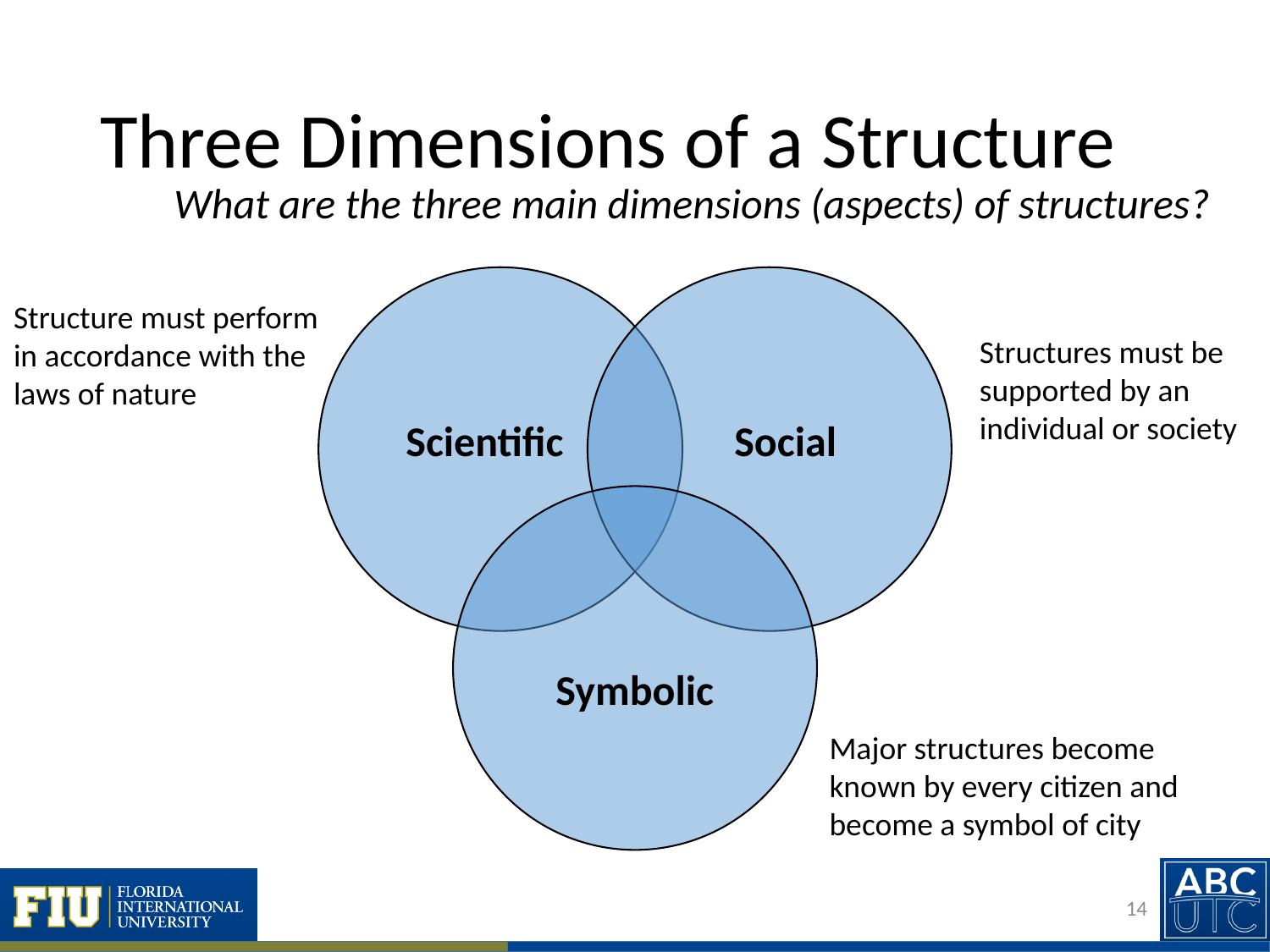

# Three Dimensions of a Structure
What are the three main dimensions (aspects) of structures?

Structure must perform in accordance with the laws of nature
Scientific
Structures must be supported by an individual or society
Social
Symbolic
Major structures become known by every citizen and become a symbol of city
14